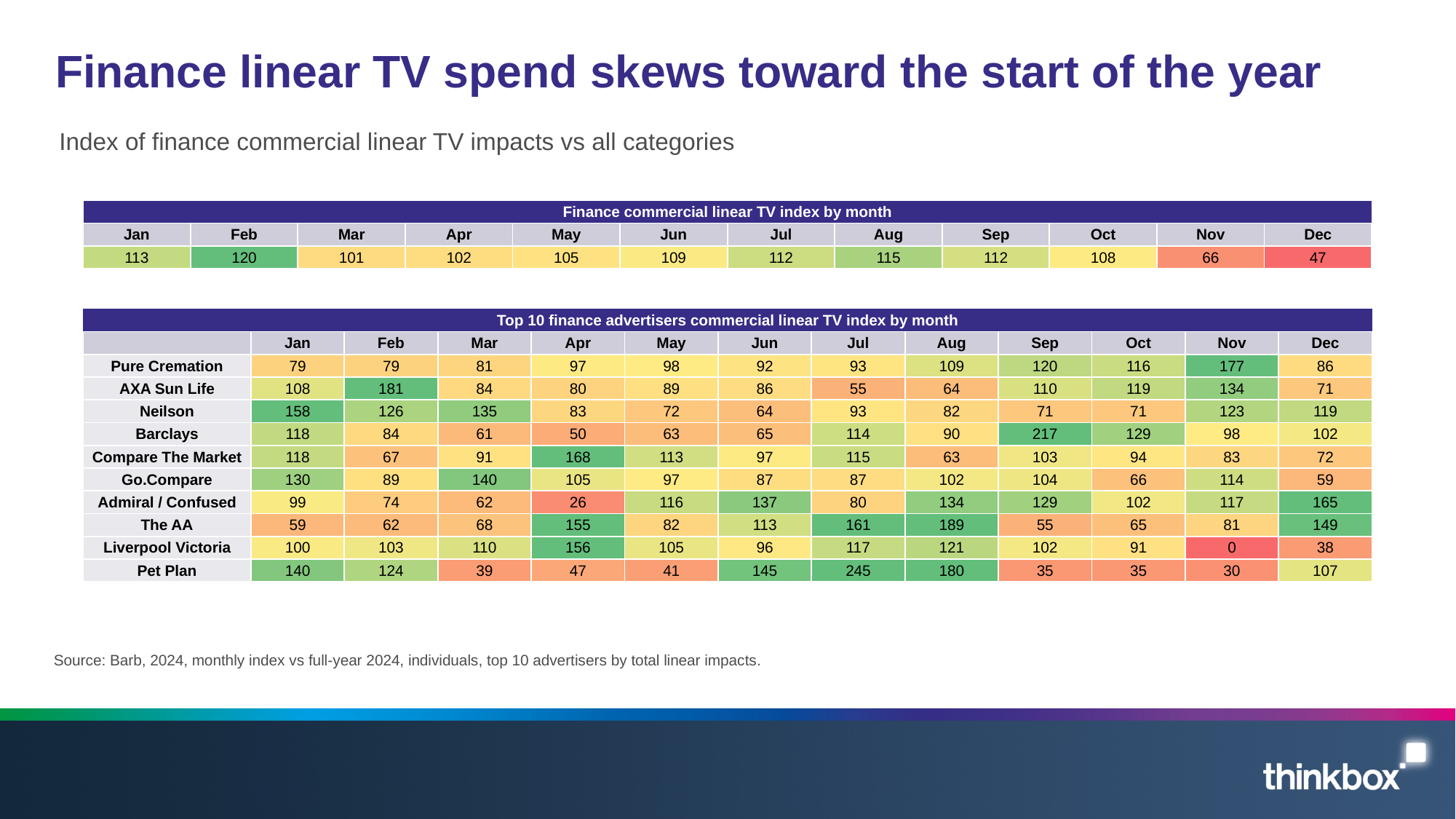

# Finance linear TV spend skews toward the start of the year
Index of finance commercial linear TV impacts vs all categories
| Finance commercial linear TV index by month |  |  |  |  |  |  |  |  |  |  |  |
| --- | --- | --- | --- | --- | --- | --- | --- | --- | --- | --- | --- |
| Jan | Feb | Mar | Apr | May | Jun | Jul | Aug | Sep | Oct | Nov | Dec |
| 113 | 120 | 101 | 102 | 105 | 109 | 112 | 115 | 112 | 108 | 66 | 47 |
| Top 10 finance advertisers commercial linear TV index by month |  |  |  |  |  |  |  |  |  |  |  |  |
| --- | --- | --- | --- | --- | --- | --- | --- | --- | --- | --- | --- | --- |
|  | Jan | Feb | Mar | Apr | May | Jun | Jul | Aug | Sep | Oct | Nov | Dec |
| Pure Cremation | 79 | 79 | 81 | 97 | 98 | 92 | 93 | 109 | 120 | 116 | 177 | 86 |
| AXA Sun Life | 108 | 181 | 84 | 80 | 89 | 86 | 55 | 64 | 110 | 119 | 134 | 71 |
| Neilson | 158 | 126 | 135 | 83 | 72 | 64 | 93 | 82 | 71 | 71 | 123 | 119 |
| Barclays | 118 | 84 | 61 | 50 | 63 | 65 | 114 | 90 | 217 | 129 | 98 | 102 |
| Compare The Market | 118 | 67 | 91 | 168 | 113 | 97 | 115 | 63 | 103 | 94 | 83 | 72 |
| Go.Compare | 130 | 89 | 140 | 105 | 97 | 87 | 87 | 102 | 104 | 66 | 114 | 59 |
| Admiral / Confused | 99 | 74 | 62 | 26 | 116 | 137 | 80 | 134 | 129 | 102 | 117 | 165 |
| The AA | 59 | 62 | 68 | 155 | 82 | 113 | 161 | 189 | 55 | 65 | 81 | 149 |
| Liverpool Victoria | 100 | 103 | 110 | 156 | 105 | 96 | 117 | 121 | 102 | 91 | 0 | 38 |
| Pet Plan | 140 | 124 | 39 | 47 | 41 | 145 | 245 | 180 | 35 | 35 | 30 | 107 |
Source: Barb, 2024, monthly index vs full-year 2024, individuals, top 10 advertisers by total linear impacts.